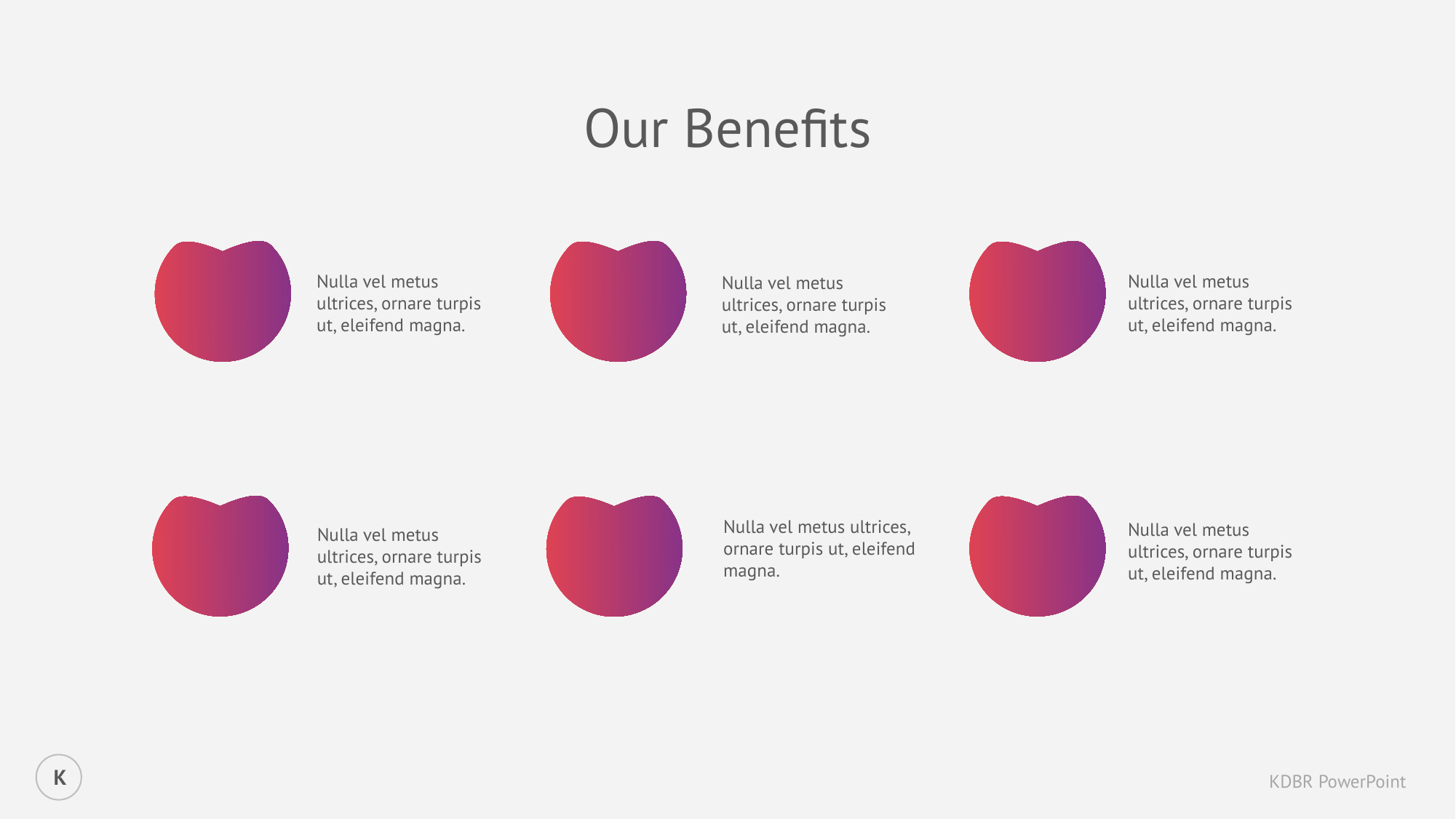

Our Benefits

Nulla vel metus ultrices, ornare turpis ut, eleifend magna.
Nulla vel metus ultrices, ornare turpis ut, eleifend magna.
Nulla vel metus ultrices, ornare turpis ut, eleifend magna.

Nulla vel metus ultrices, ornare turpis ut, eleifend magna.
Nulla vel metus ultrices, ornare turpis ut, eleifend magna.
Nulla vel metus ultrices, ornare turpis ut, eleifend magna.